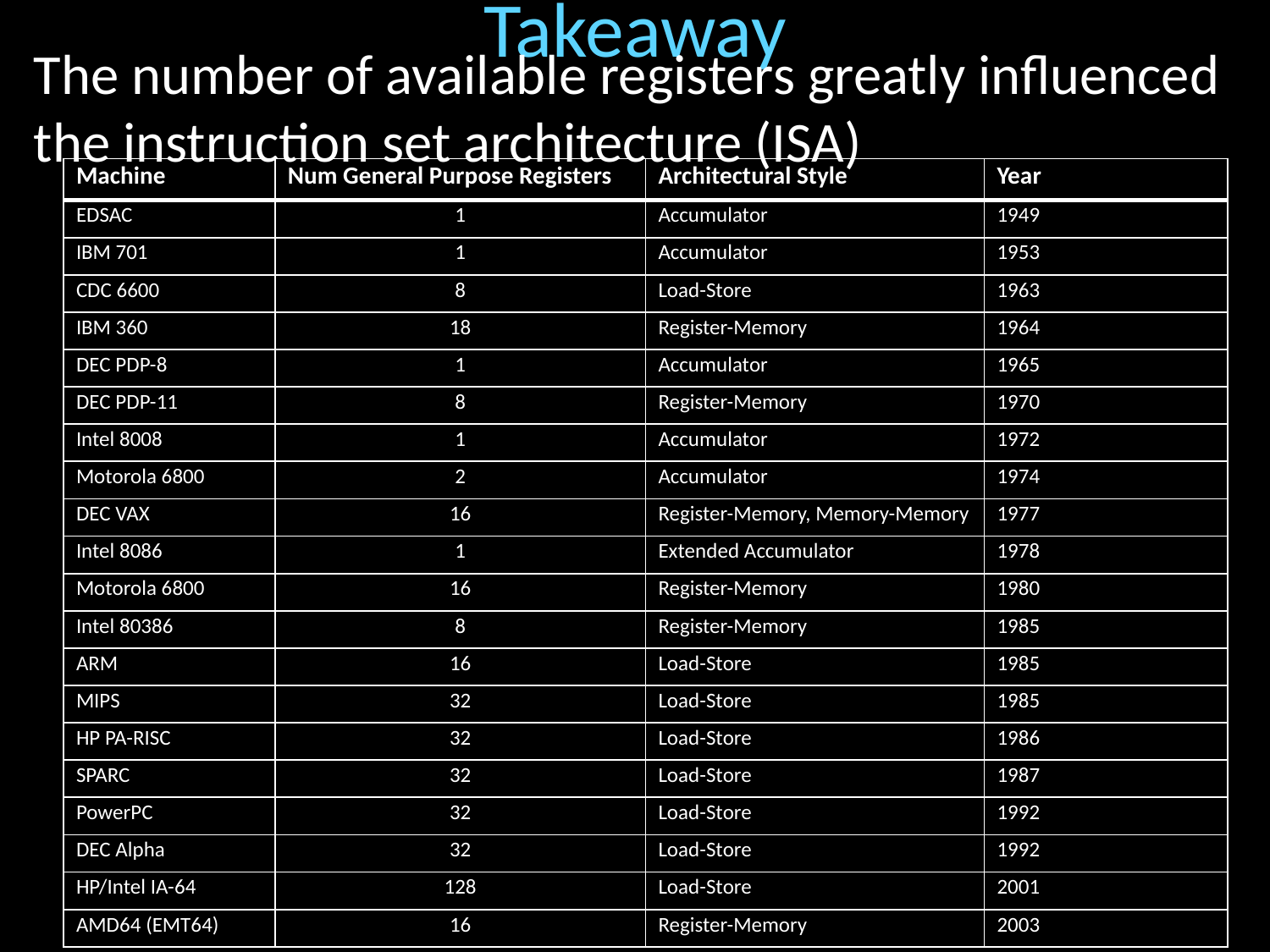

# Takeaway
The number of available registers greatly influenced the instruction set architecture (ISA)
| Machine | Num General Purpose Registers | Architectural Style | Year |
| --- | --- | --- | --- |
| EDSAC | 1 | Accumulator | 1949 |
| IBM 701 | 1 | Accumulator | 1953 |
| CDC 6600 | 8 | Load-Store | 1963 |
| IBM 360 | 18 | Register-Memory | 1964 |
| DEC PDP-8 | 1 | Accumulator | 1965 |
| DEC PDP-11 | 8 | Register-Memory | 1970 |
| Intel 8008 | 1 | Accumulator | 1972 |
| Motorola 6800 | 2 | Accumulator | 1974 |
| DEC VAX | 16 | Register-Memory, Memory-Memory | 1977 |
| Intel 8086 | 1 | Extended Accumulator | 1978 |
| Motorola 6800 | 16 | Register-Memory | 1980 |
| Intel 80386 | 8 | Register-Memory | 1985 |
| ARM | 16 | Load-Store | 1985 |
| MIPS | 32 | Load-Store | 1985 |
| HP PA-RISC | 32 | Load-Store | 1986 |
| SPARC | 32 | Load-Store | 1987 |
| PowerPC | 32 | Load-Store | 1992 |
| DEC Alpha | 32 | Load-Store | 1992 |
| HP/Intel IA-64 | 128 | Load-Store | 2001 |
| AMD64 (EMT64) | 16 | Register-Memory | 2003 |